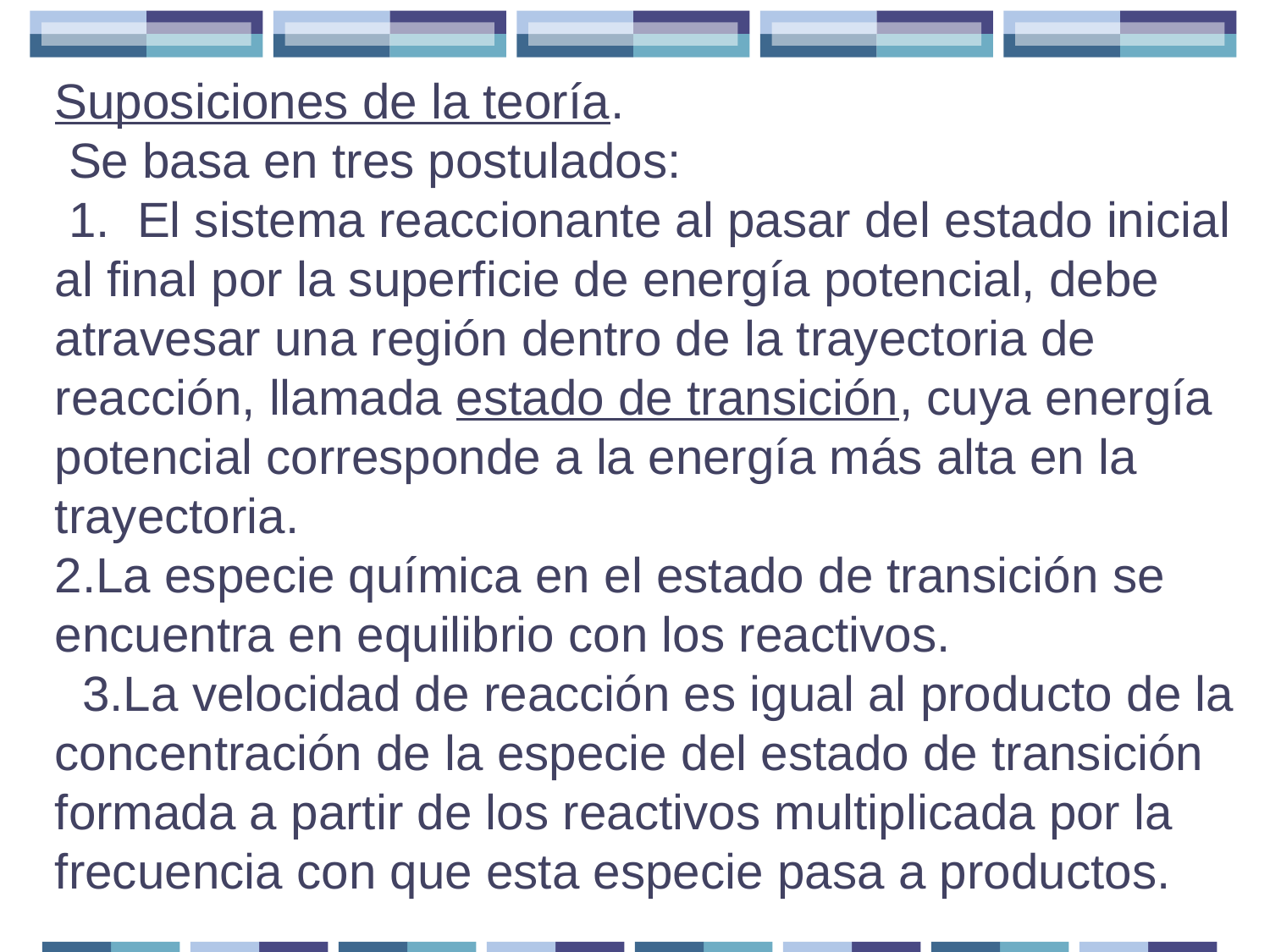

Suposiciones de la teoría.
 Se basa en tres postulados:
 1.  El sistema reaccionante al pasar del estado inicial al final por la superficie de energía potencial, debe atravesar una región dentro de la trayectoria de
reacción, llamada estado de transición, cuya energía potencial corresponde a la energía más alta en la trayectoria.
2.La especie química en el estado de transición se encuentra en equilibrio con los reactivos.
  3.La velocidad de reacción es igual al producto de la concentración de la especie del estado de transición formada a partir de los reactivos multiplicada por la frecuencia con que esta especie pasa a productos.